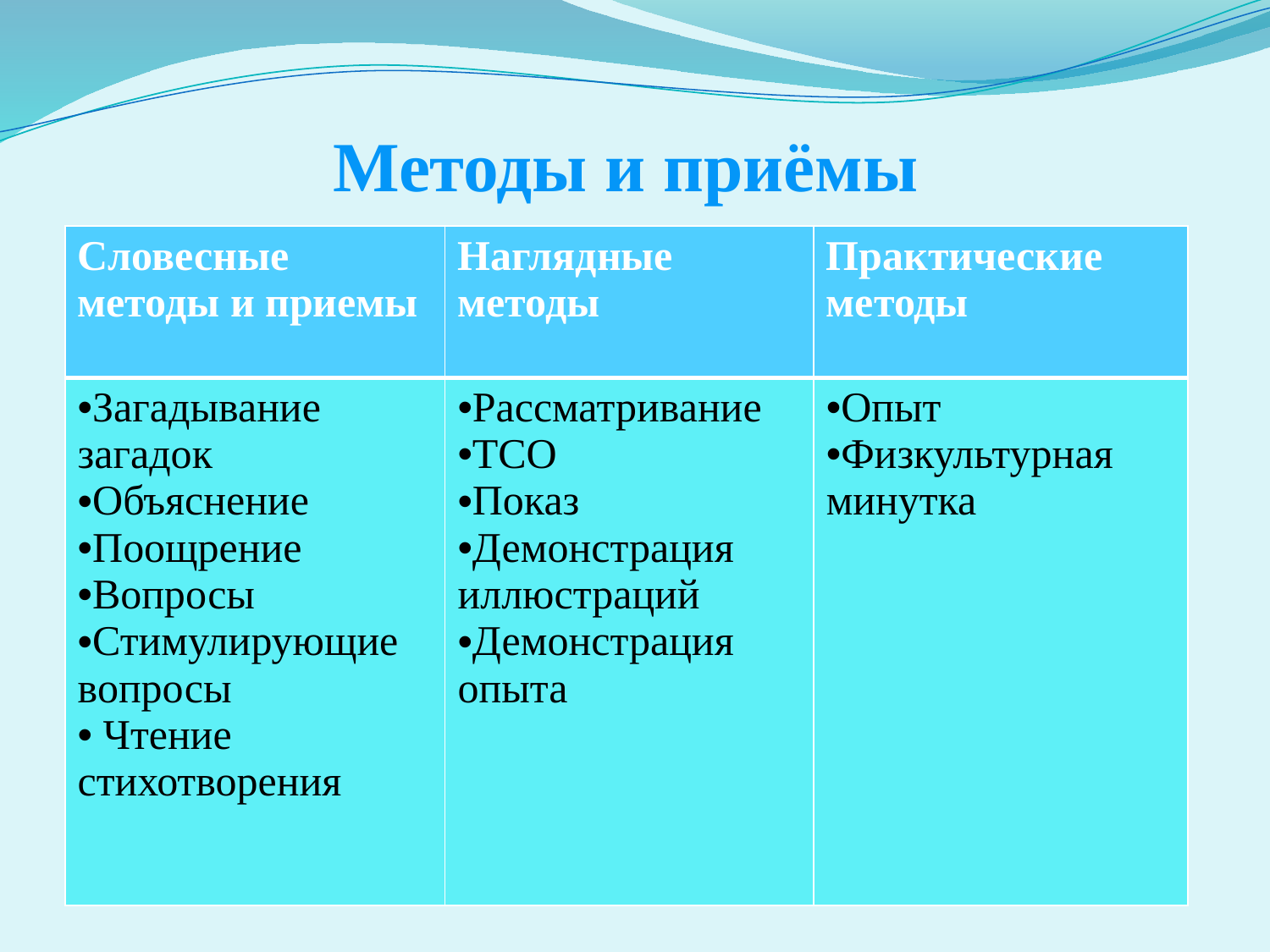

# Методы и приёмы
| Словесные методы и приемы | Наглядные методы | Практические методы |
| --- | --- | --- |
| Загадывание загадок Объяснение Поощрение Вопросы Стимулирующие вопросы Чтение стихотворения | Рассматривание ТСО Показ Демонстрация иллюстраций Демонстрация опыта | Опыт Физкультурная минутка |